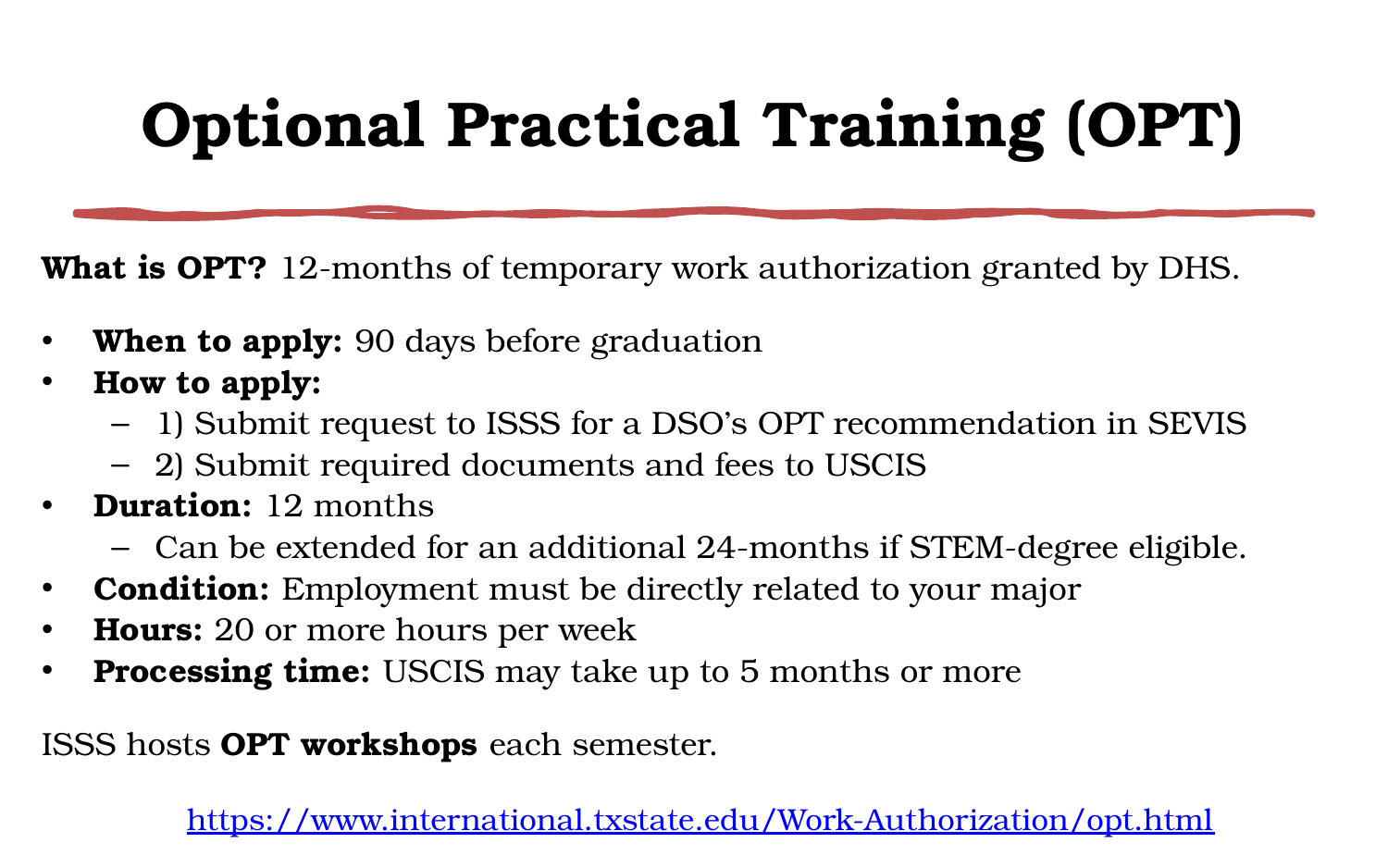

# Optional Practical Training (OPT)

What is OPT? 12-months of temporary work authorization granted by DHS.

When to apply: 90 days before graduation
How to apply:
1) Submit request to ISSS for a DSO’s OPT recommendation in SEVIS
2) Submit required documents and fees to USCIS
Duration: 12 months
Can be extended for an additional 24-months if STEM-degree eligible.
Condition: Employment must be directly related to your major
Hours: 20 or more hours per week
Processing time: USCIS may take up to 5 months or more

ISSS hosts OPT workshops each semester.

https://www.international.txstate.edu/Work-Authorization/opt.html